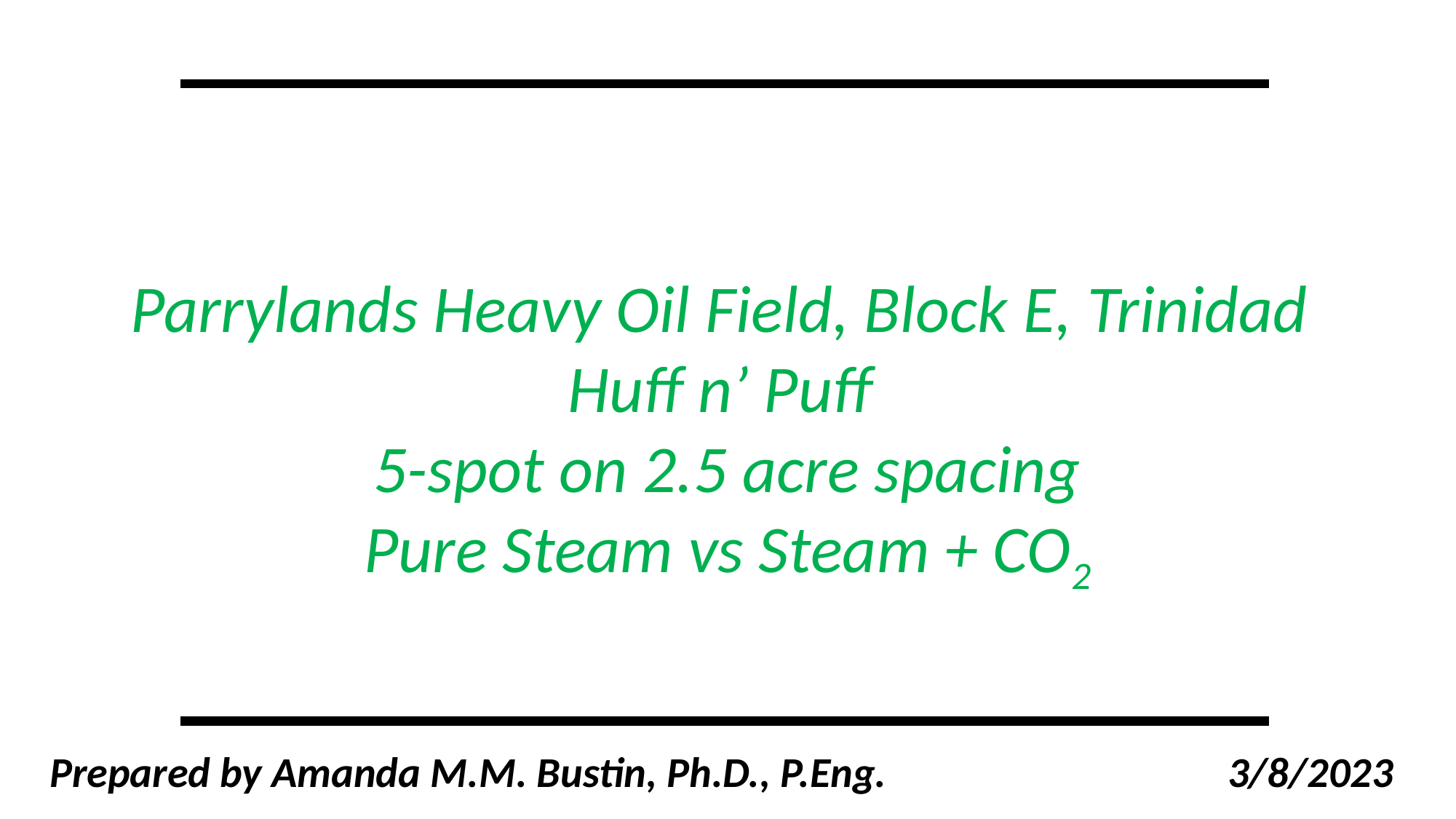

Parrylands Heavy Oil Field, Block E, Trinidad
Huff n’ Puff
5-spot on 2.5 acre spacing
Pure Steam vs Steam + CO2

Prepared by Amanda M.M. Bustin, Ph.D., P.Eng.			         3/8/2023